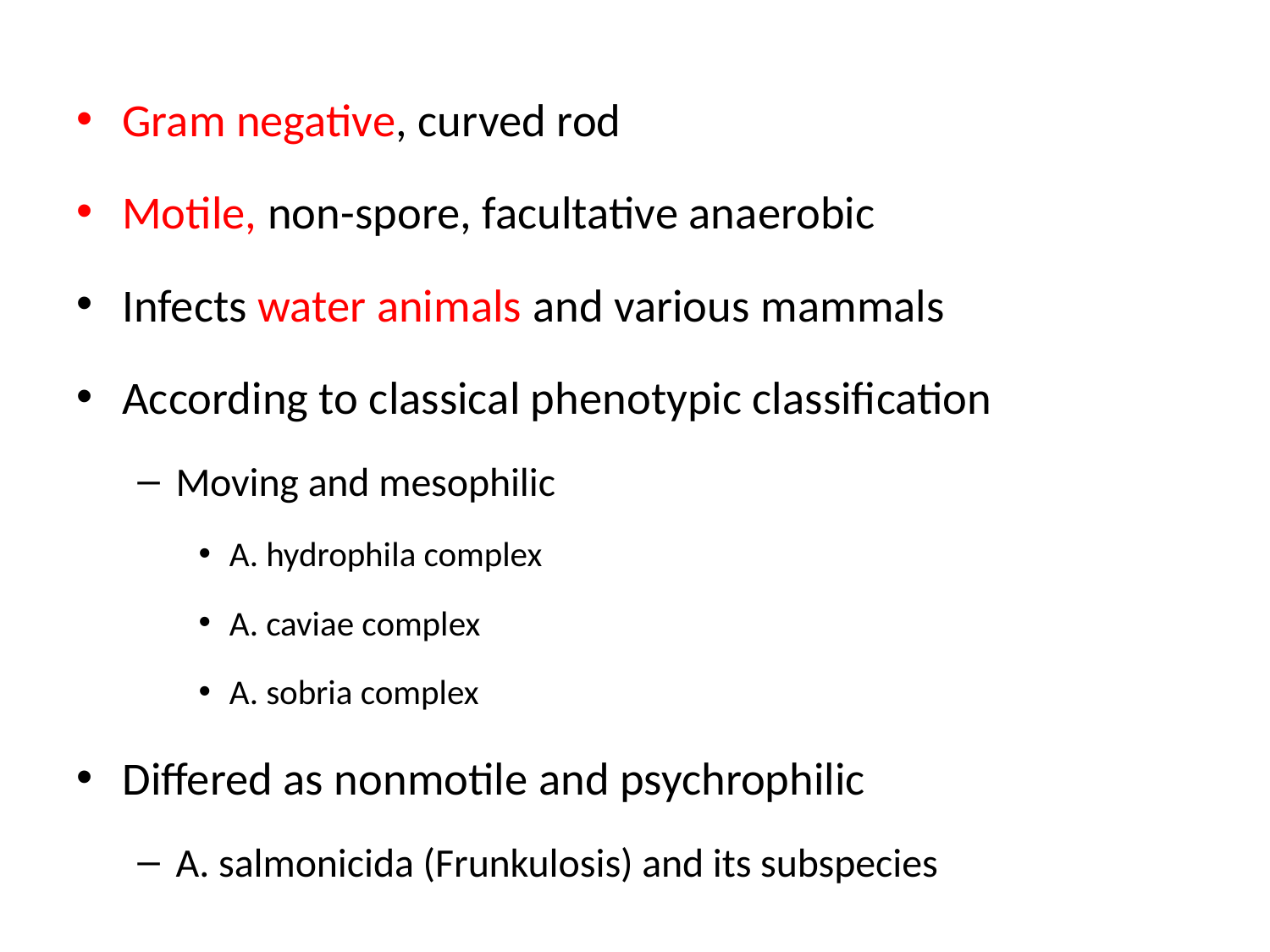

Gram negative, curved rod
Motile, non-spore, facultative anaerobic
Infects water animals and various mammals
According to classical phenotypic classification
Moving and mesophilic
A. hydrophila complex
A. caviae complex
A. sobria complex
Differed as nonmotile and psychrophilic
A. salmonicida (Frunkulosis) and its subspecies